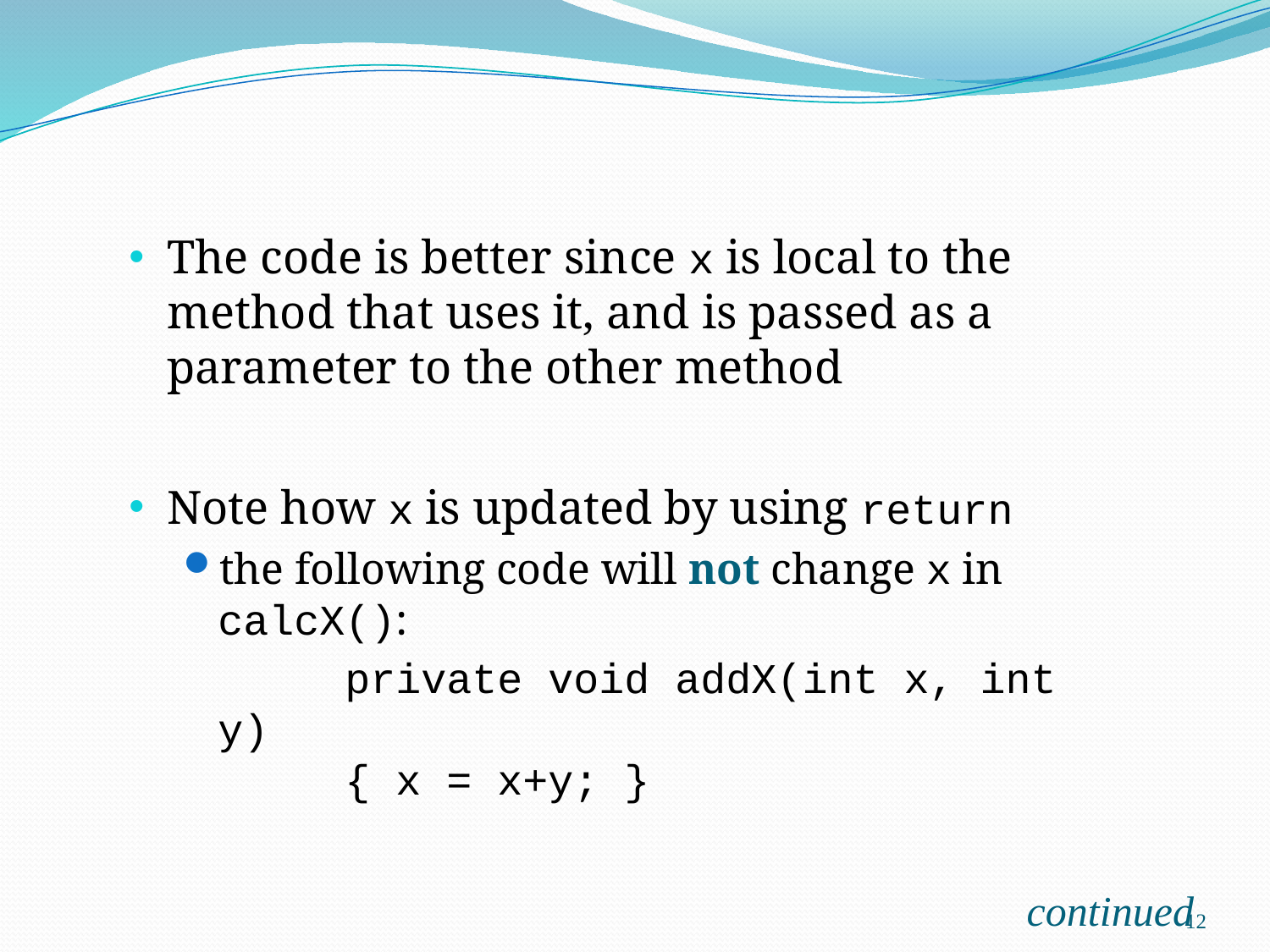

The code is better since x is local to the method that uses it, and is passed as a parameter to the other method

Note how x is updated by using return
the following code will not change x in calcX():
		private void addX(int x, int y)
	{ x = x+y; }
continued
12